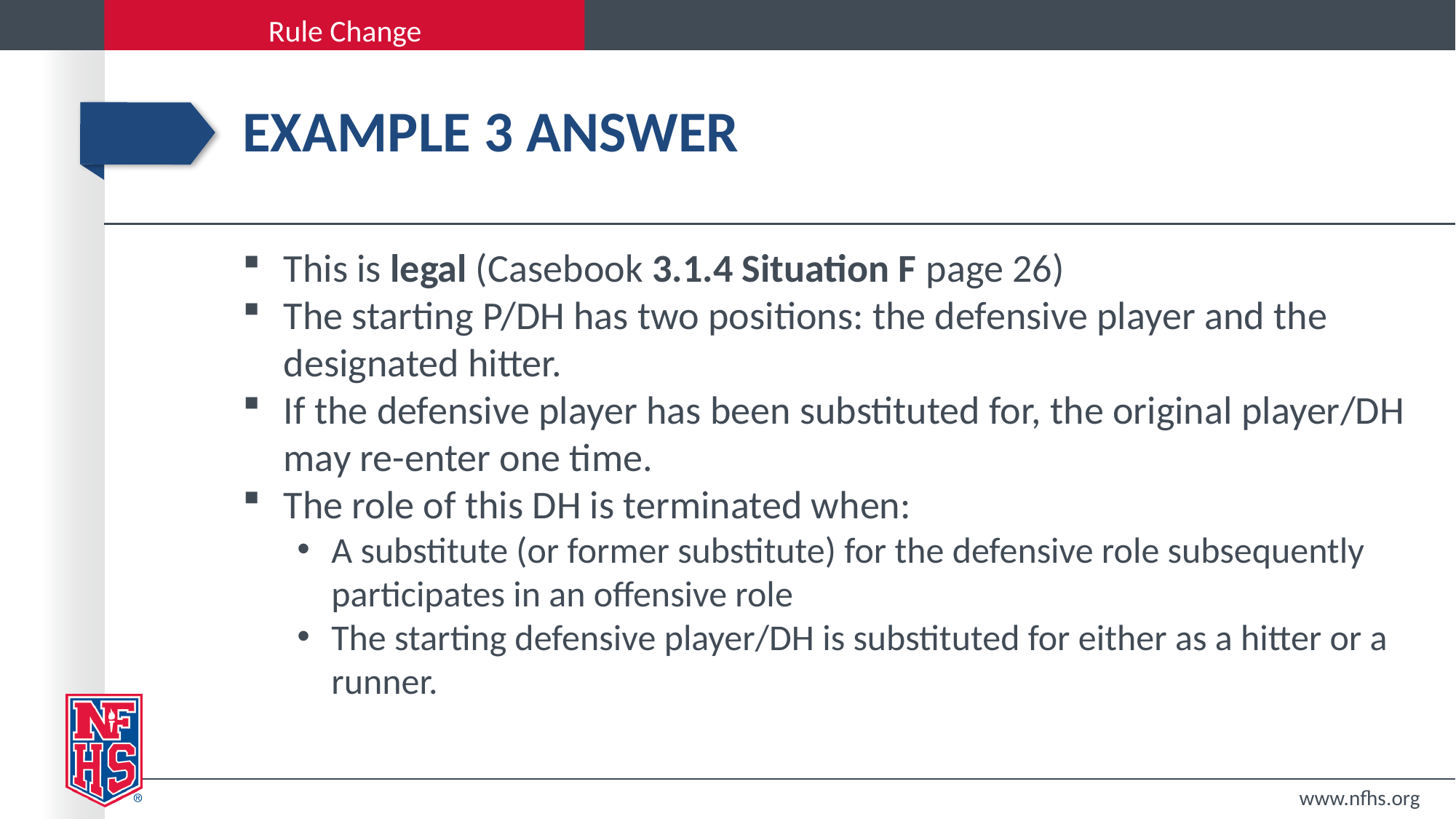

# Example 3 answer
This is legal (Casebook 3.1.4 Situation F page 26)
The starting P/DH has two positions: the defensive player and the designated hitter.
If the defensive player has been substituted for, the original player/DH may re-enter one time.
The role of this DH is terminated when:
A substitute (or former substitute) for the defensive role subsequently participates in an offensive role
The starting defensive player/DH is substituted for either as a hitter or a runner.
www.nfhs.org